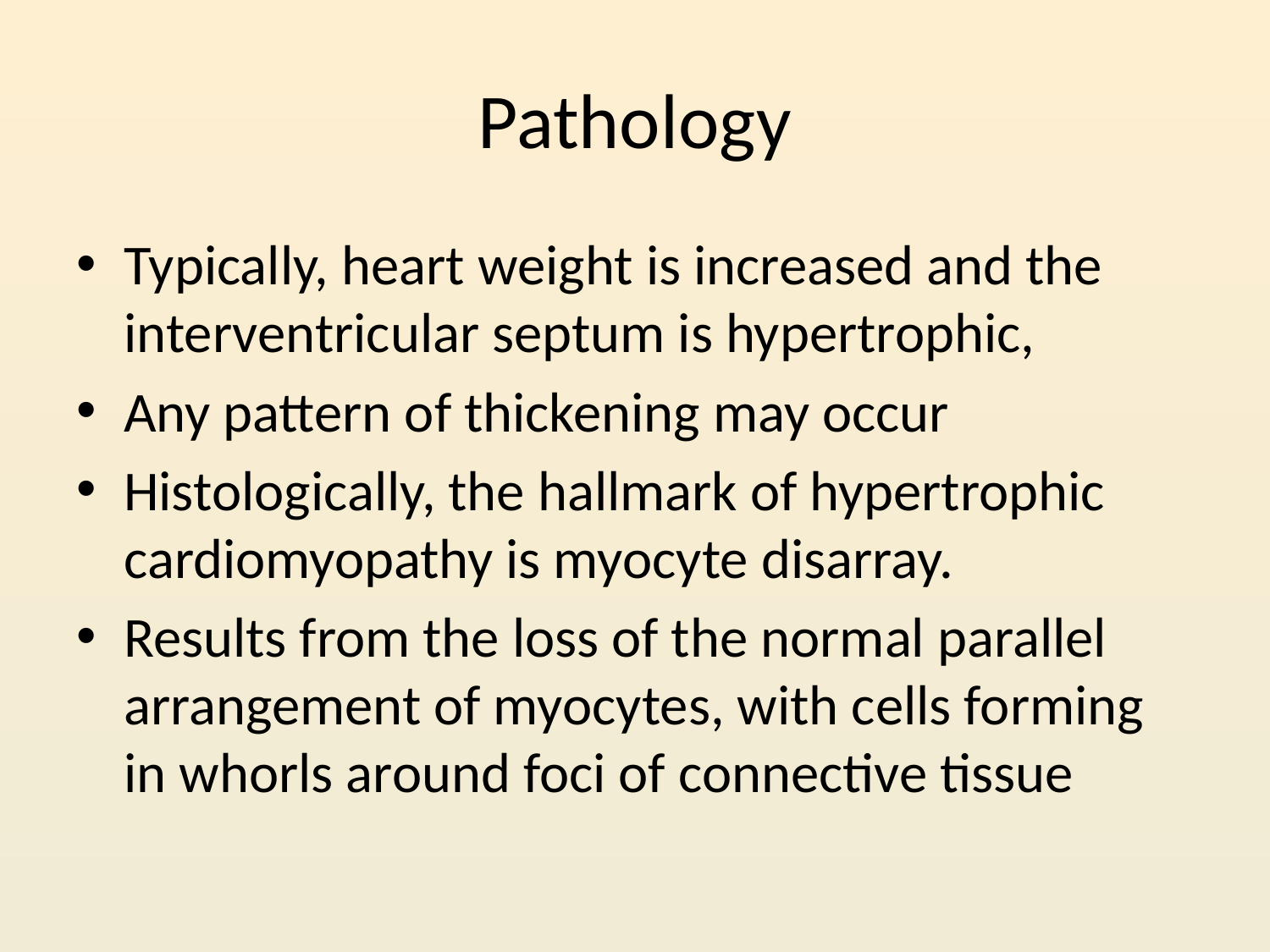

# Pathology
Typically, heart weight is increased and the interventricular septum is hypertrophic,
Any pattern of thickening may occur
Histologically, the hallmark of hypertrophic cardiomyopathy is myocyte disarray.
Results from the loss of the normal parallel arrangement of myocytes, with cells forming in whorls around foci of connective tissue